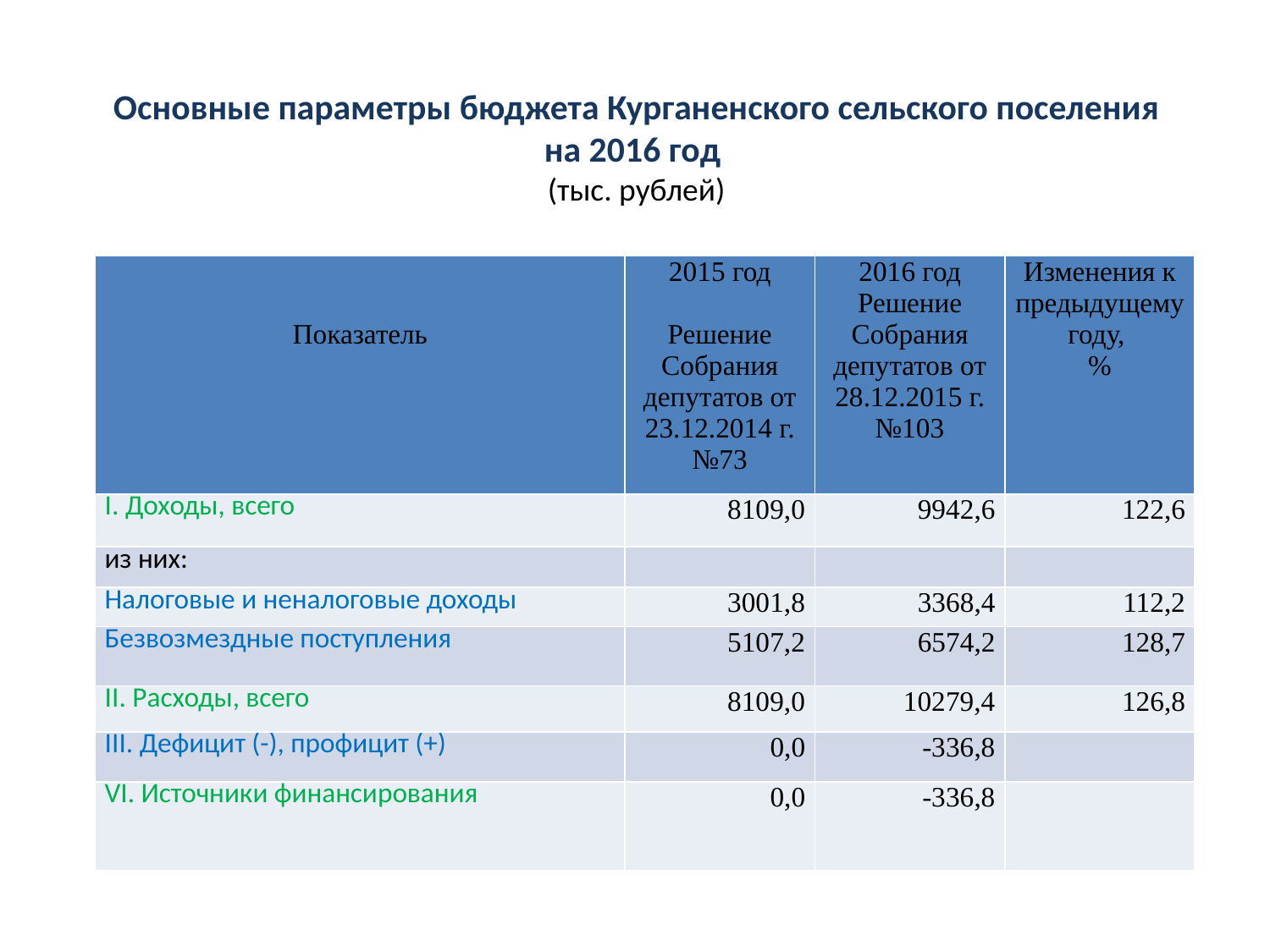

Основные параметры бюджета Курганенского сельского поселения
на 2016 год
(тыс. рублей)
| Показатель | 2015 год Решение Собрания депутатов от 23.12.2014 г. №73 | 2016 год Решение Собрания депутатов от 28.12.2015 г. №103 | Изменения к предыдущему году, % |
| --- | --- | --- | --- |
| I. Доходы, всего | 8109,0 | 9942,6 | 122,6 |
| из них: |  |  |  |
| Налоговые и неналоговые доходы | 3001,8 | 3368,4 | 112,2 |
| Безвозмездные поступления | 5107,2 | 6574,2 | 128,7 |
| II. Расходы, всего | 8109,0 | 10279,4 | 126,8 |
| III. Дефицит (-), профицит (+) | 0,0 | -336,8 |  |
| VI. Источники финансирования | 0,0 | -336,8 |  |